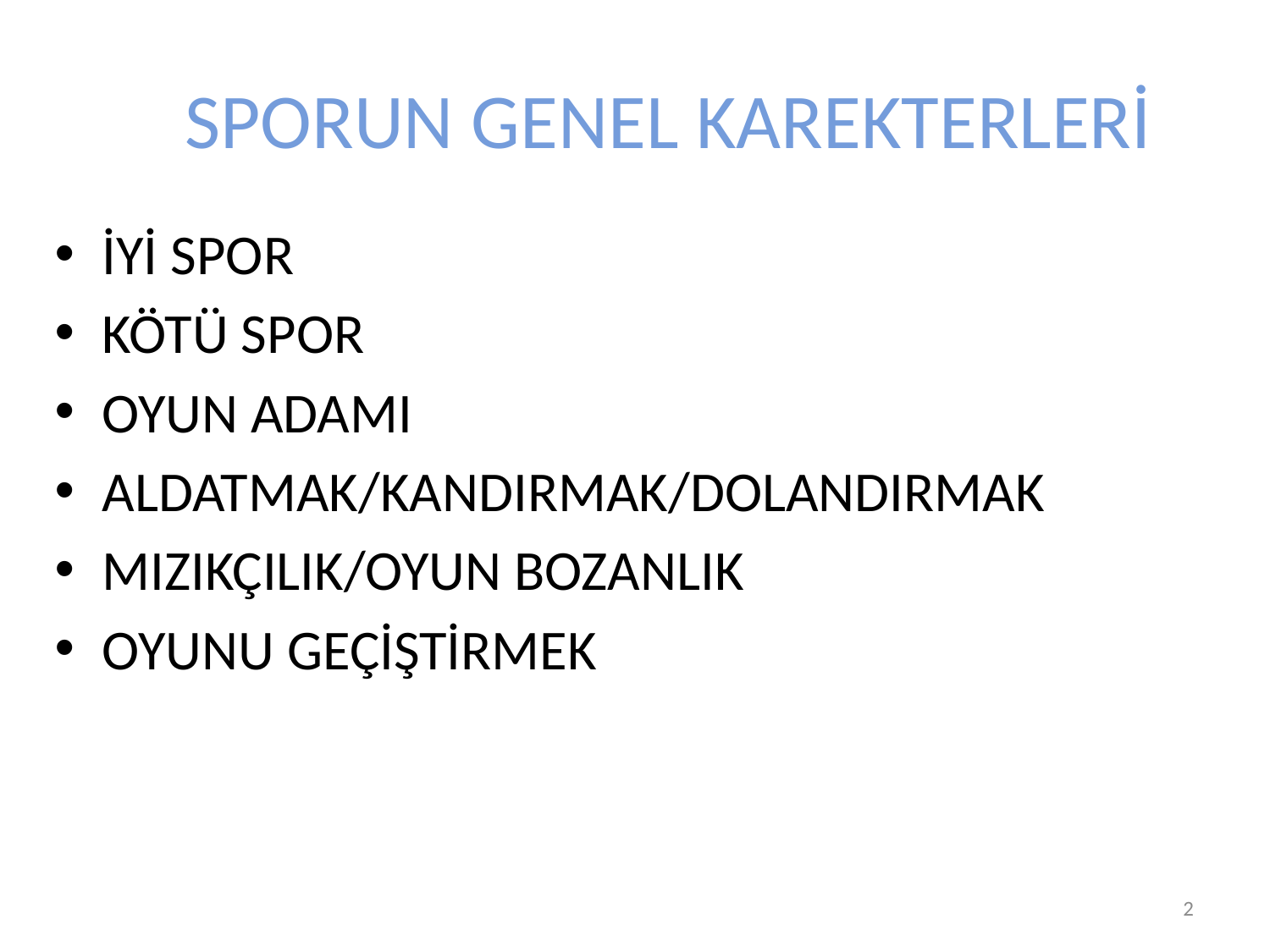

# SPORUN GENEL KAREKTERLERİ
İYİ SPOR
KÖTÜ SPOR
OYUN ADAMI
ALDATMAK/KANDIRMAK/DOLANDIRMAK
MIZIKÇILIK/OYUN BOZANLIK
OYUNU GEÇİŞTİRMEK
Prof. Dr. Semiyha TUNCEL
2